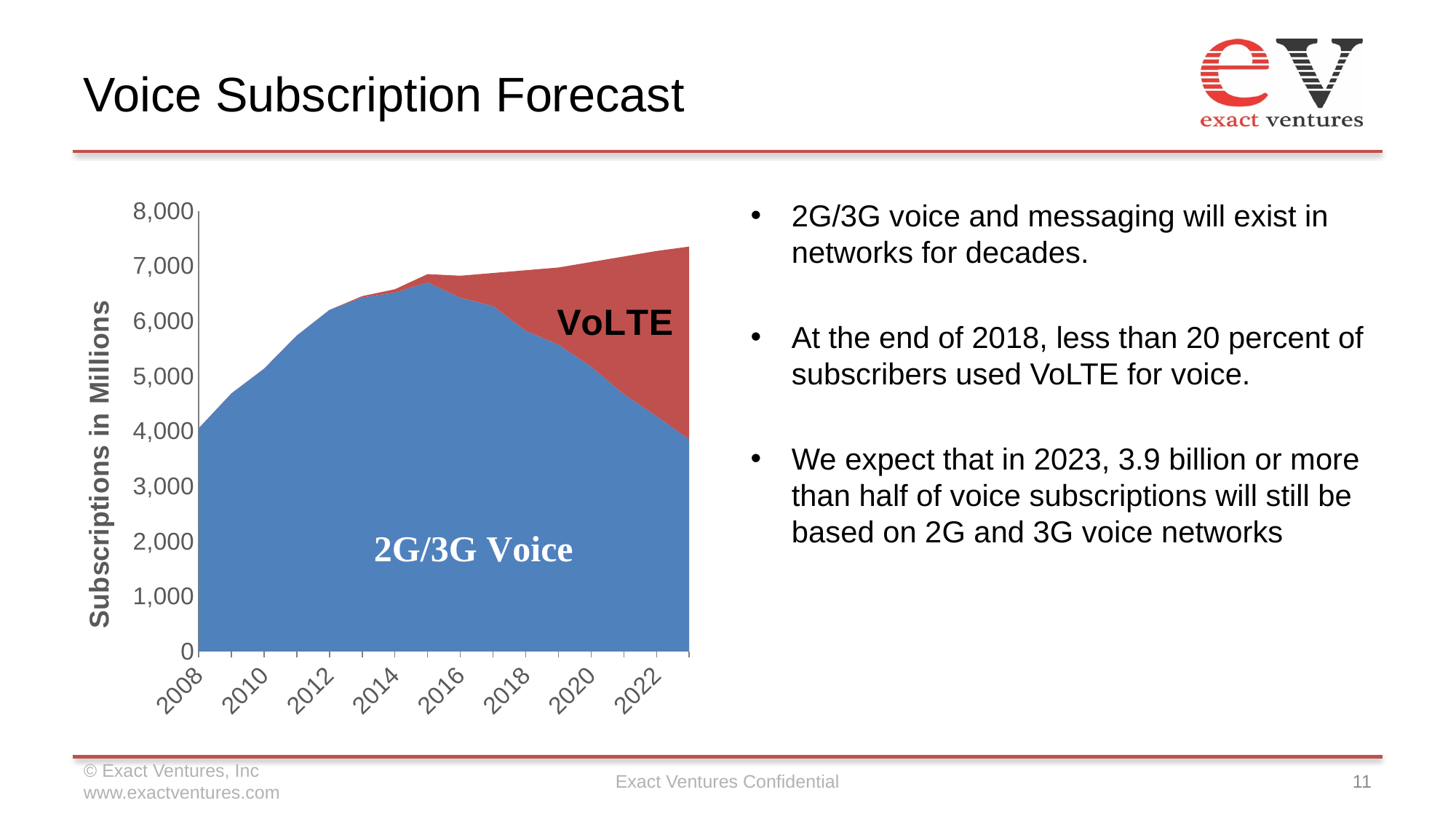

# Voice Subscription Forecast

### Chart

| Category | 2G/3G | VoLTE |
|---|---|---|
| 2008 | 4049025004.0 | 0.0 |
| 2009 | 4681993234.0 | 0.0 |
| 2010 | 5132000000.0 | 0.0 |
| 2011 | 5733000000.0 | 0.0 |
| 2012 | 6200000000.0 | 0.0 |
| 2013 | 6427000000.0 | 23000000.0 |
| 2014 | 6513000000.0 | 62000000.0 |
| 2015 | 6700000000.0 | 150000000.0 |
| 2016 | 6420000000.0 | 400000000.0 |
| 2017 | 6270000000.0 | 600000000.0 |
| 2018 | 5820000000.0 | 1100000000.0 |
| 2019 | 5570000000.0 | 1400000000.0 |
| 2020 | 5170000000.0 | 1900000000.0 |
| 2021 | 4670000000.0 | 2500000000.0 |
| 2022 | 4270000000.0 | 3000000000.0 |
| 2023 | 3850000000.0 | 3500000000.0 |
2G/3G voice and messaging will exist in networks for decades.

At the end of 2018, less than 20 percent of subscribers used VoLTE for voice.

We expect that in 2023, 3.9 billion or more than half of voice subscriptions will still be based on 2G and 3G voice networks

© Exact Ventures, Inc
www.exactventures.com
Exact Ventures Confidential
11